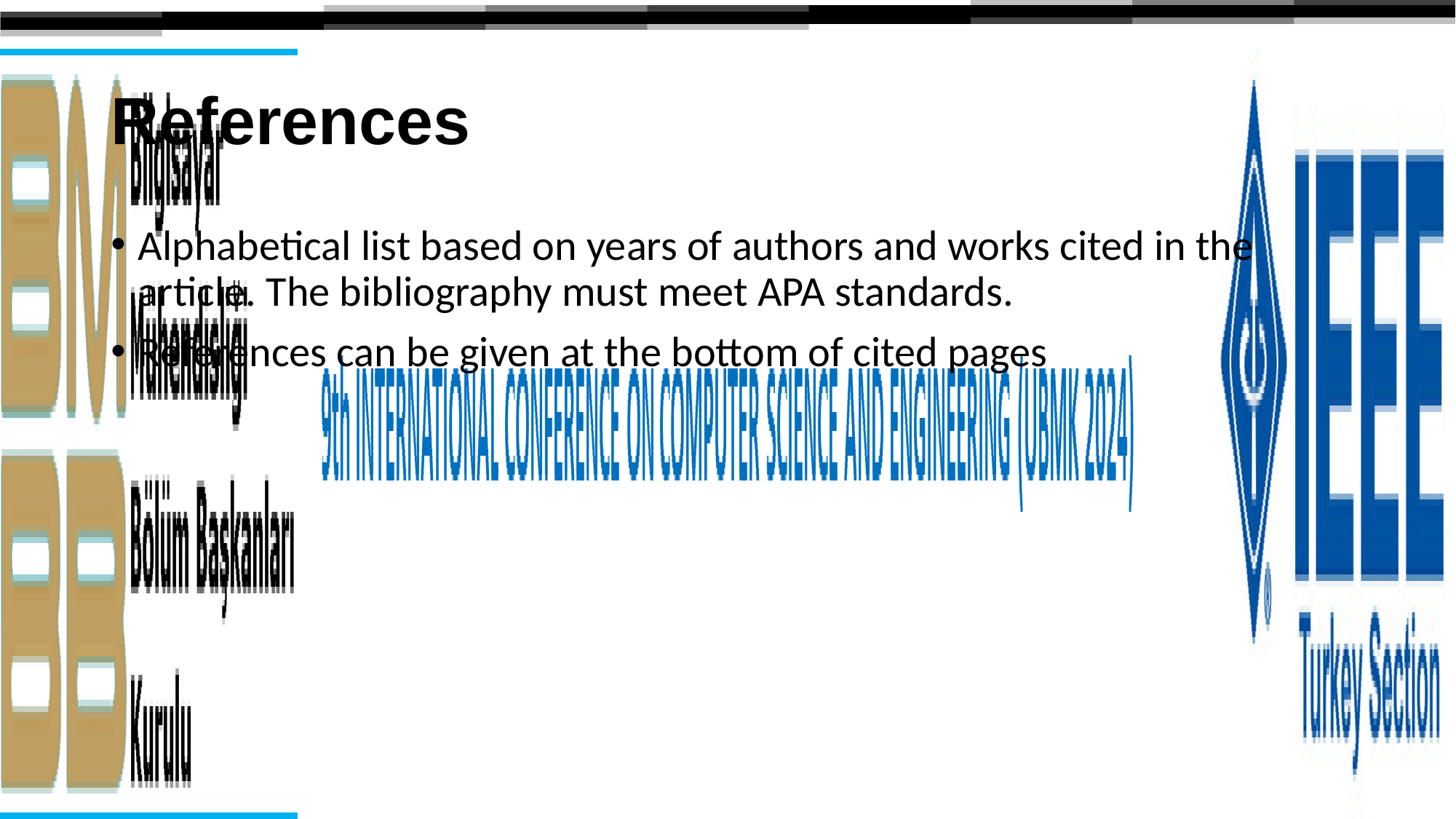

# References
Alphabetical list based on years of authors and works cited in the article. The bibliography must meet APA standards.
References can be given at the bottom of cited pages